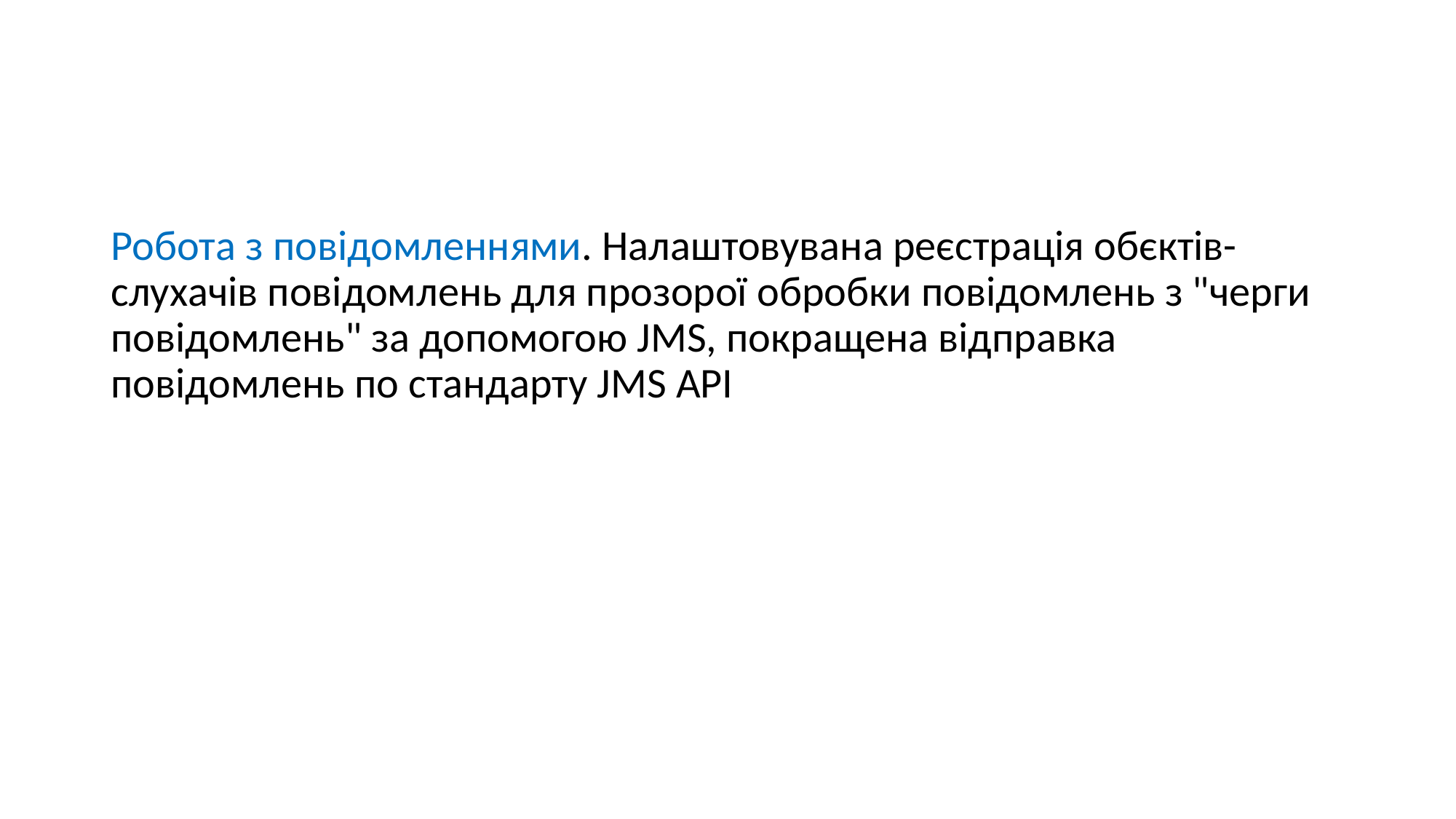

#
Робота з повідомленнями. Налаштовувана реєстрація обєктів-слухачів повідомлень для прозорої обробки повідомлень з "черги повідомлень" за допомогою JMS, покращена відправка повідомлень по стандарту JMS API